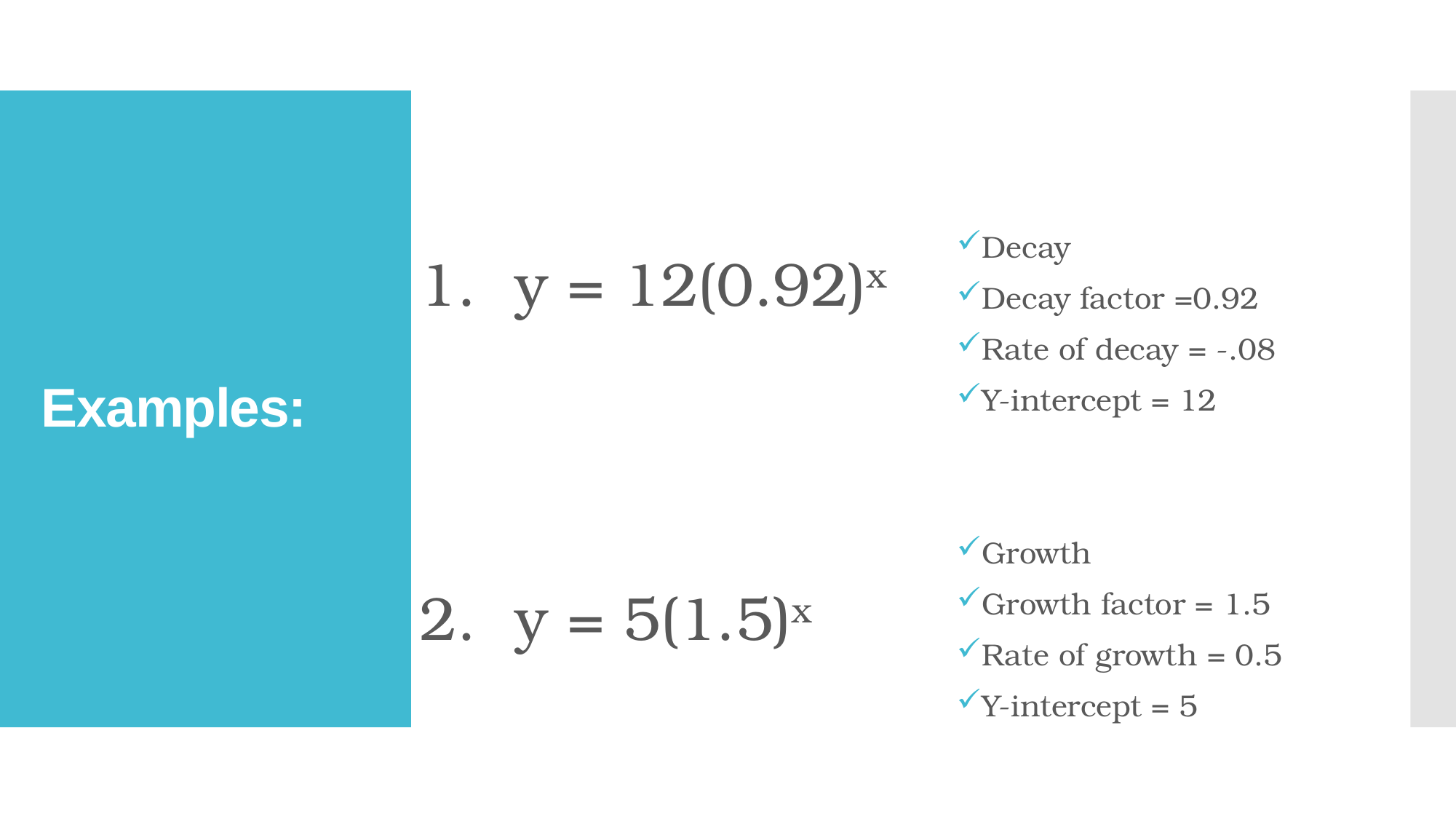

# Examples:
1.  y = 12(0.92)x

2.  y = 5(1.5)x
Decay
Decay factor =0.92
Rate of decay = -.08
Y-intercept = 12

Growth
Growth factor = 1.5
Rate of growth = 0.5
Y-intercept = 5